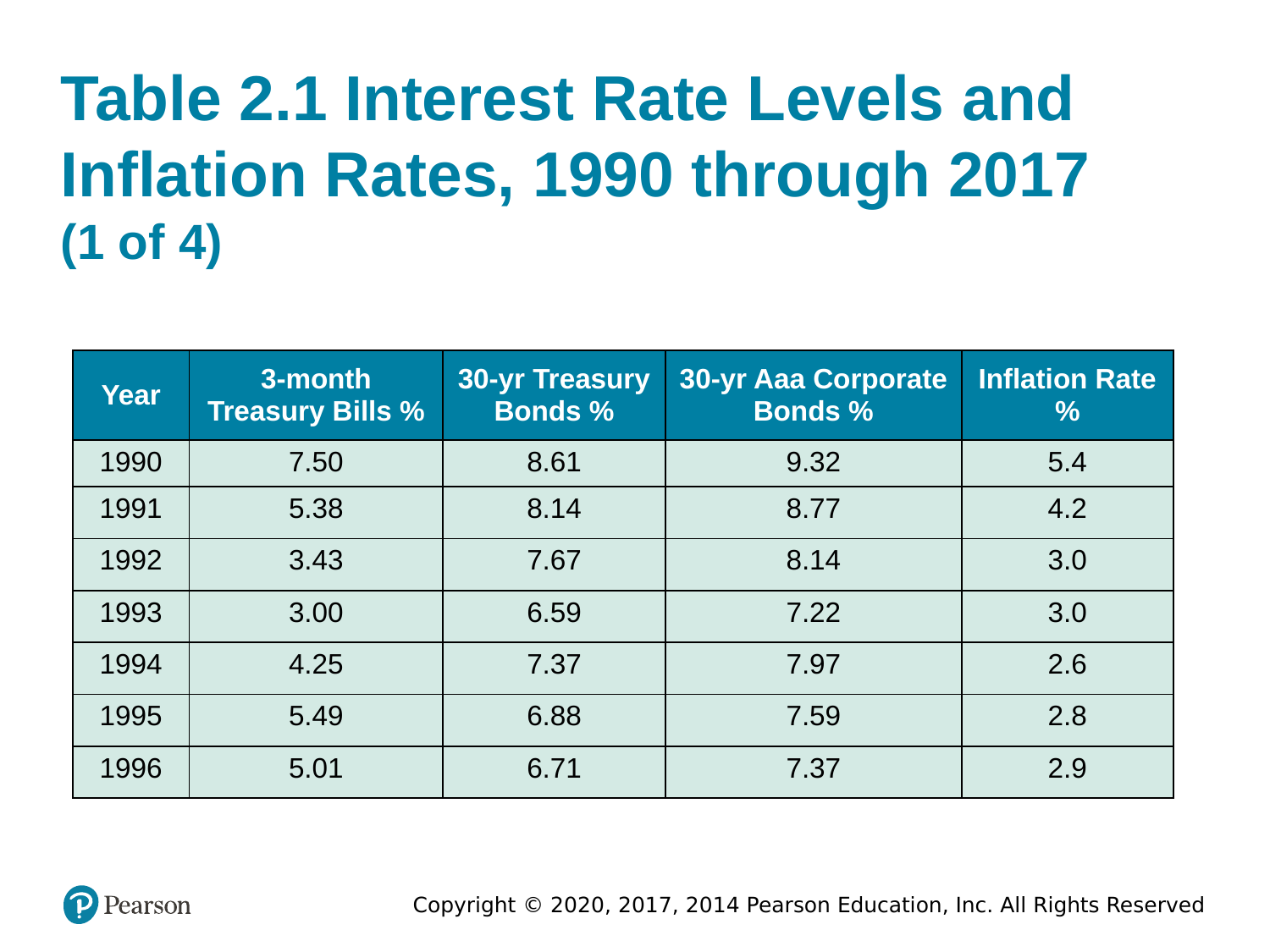

# Table 2.1 Interest Rate Levels and Inflation Rates, 1990 through 2017 (1 of 4)
| Year | 3-month Treasury Bills % | 30-yr Treasury Bonds % | 30-yr Aaa Corporate Bonds % | Inflation Rate % |
| --- | --- | --- | --- | --- |
| 1990 | 7.50 | 8.61 | 9.32 | 5.4 |
| 1991 | 5.38 | 8.14 | 8.77 | 4.2 |
| 1992 | 3.43 | 7.67 | 8.14 | 3.0 |
| 1993 | 3.00 | 6.59 | 7.22 | 3.0 |
| 1994 | 4.25 | 7.37 | 7.97 | 2.6 |
| 1995 | 5.49 | 6.88 | 7.59 | 2.8 |
| 1996 | 5.01 | 6.71 | 7.37 | 2.9 |